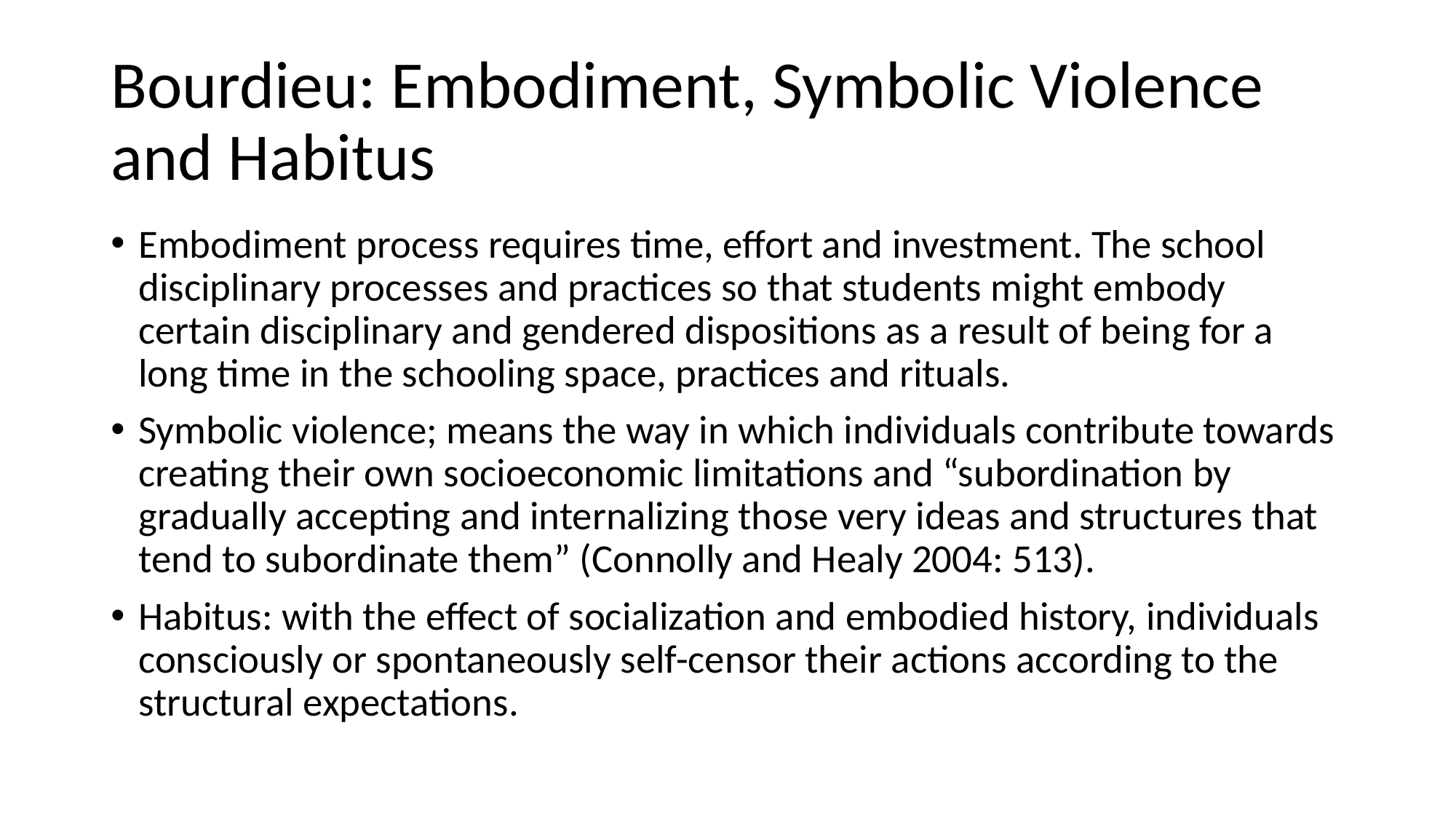

# Bourdieu: Embodiment, Symbolic Violence and Habitus
Embodiment process requires time, effort and investment. The school disciplinary processes and practices so that students might embody certain disciplinary and gendered dispositions as a result of being for a long time in the schooling space, practices and rituals.
Symbolic violence; means the way in which individuals contribute towards creating their own socioeconomic limitations and “subordination by gradually accepting and internalizing those very ideas and structures that tend to subordinate them” (Connolly and Healy 2004: 513).
Habitus: with the effect of socialization and embodied history, individuals consciously or spontaneously self-censor their actions according to the structural expectations.